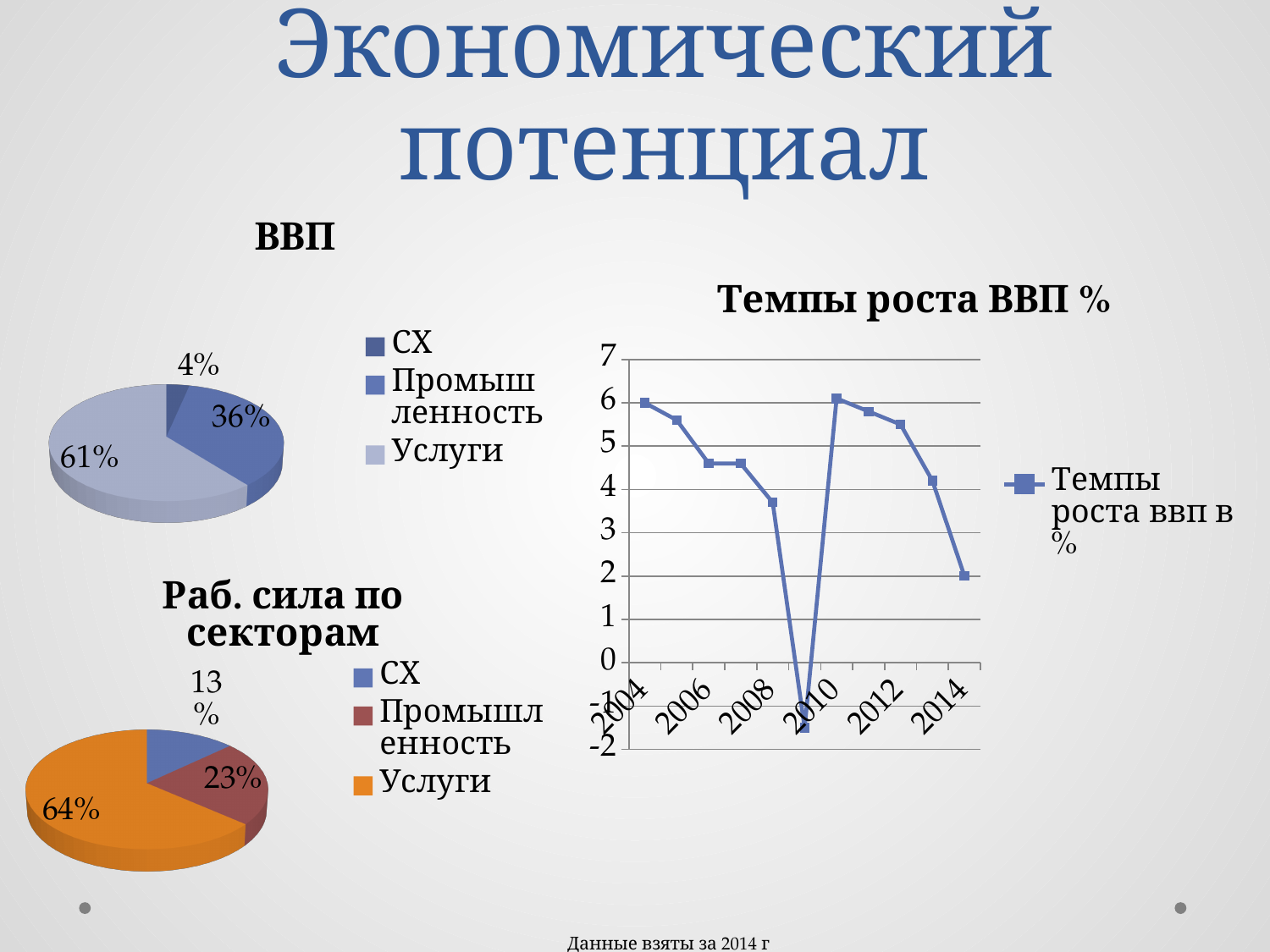

# Экономический потенциал

[unsupported chart]

### Chart: Темпы роста ВВП %

| Category | Темпы роста ввп в % |
|---|---|
| 2004 | 6.0 |
| 2005 | 5.6 |
| 2006 | 4.6 |
| 2007 | 4.6 |
| 2008 | 3.7 |
| 2009 | -1.5 |
| 2010 | 6.1 |
| 2011 | 5.8 |
| 2012 | 5.5 |
| 2013 | 4.2 |
| 2014 | 2.0 |

[unsupported chart]

Данные взяты за 2014 г